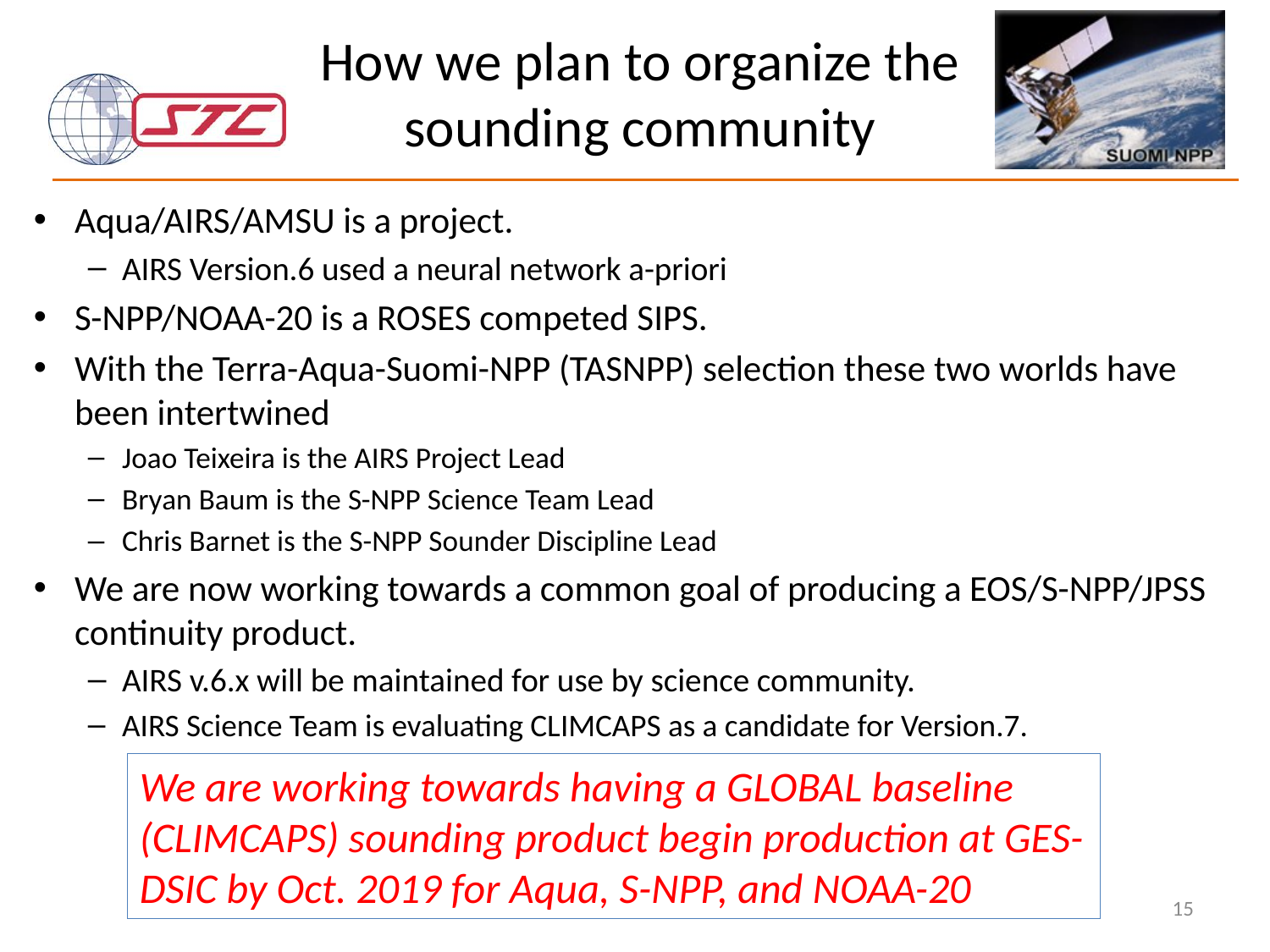

# How we plan to organize the sounding community
Aqua/AIRS/AMSU is a project.
AIRS Version.6 used a neural network a-priori
S-NPP/NOAA-20 is a ROSES competed SIPS.
With the Terra-Aqua-Suomi-NPP (TASNPP) selection these two worlds have been intertwined
Joao Teixeira is the AIRS Project Lead
Bryan Baum is the S-NPP Science Team Lead
Chris Barnet is the S-NPP Sounder Discipline Lead
We are now working towards a common goal of producing a EOS/S-NPP/JPSS continuity product.
AIRS v.6.x will be maintained for use by science community.
AIRS Science Team is evaluating CLIMCAPS as a candidate for Version.7.

We are working towards having a GLOBAL baseline (CLIMCAPS) sounding product begin production at GES-DSIC by Oct. 2019 for Aqua, S-NPP, and NOAA-20
15